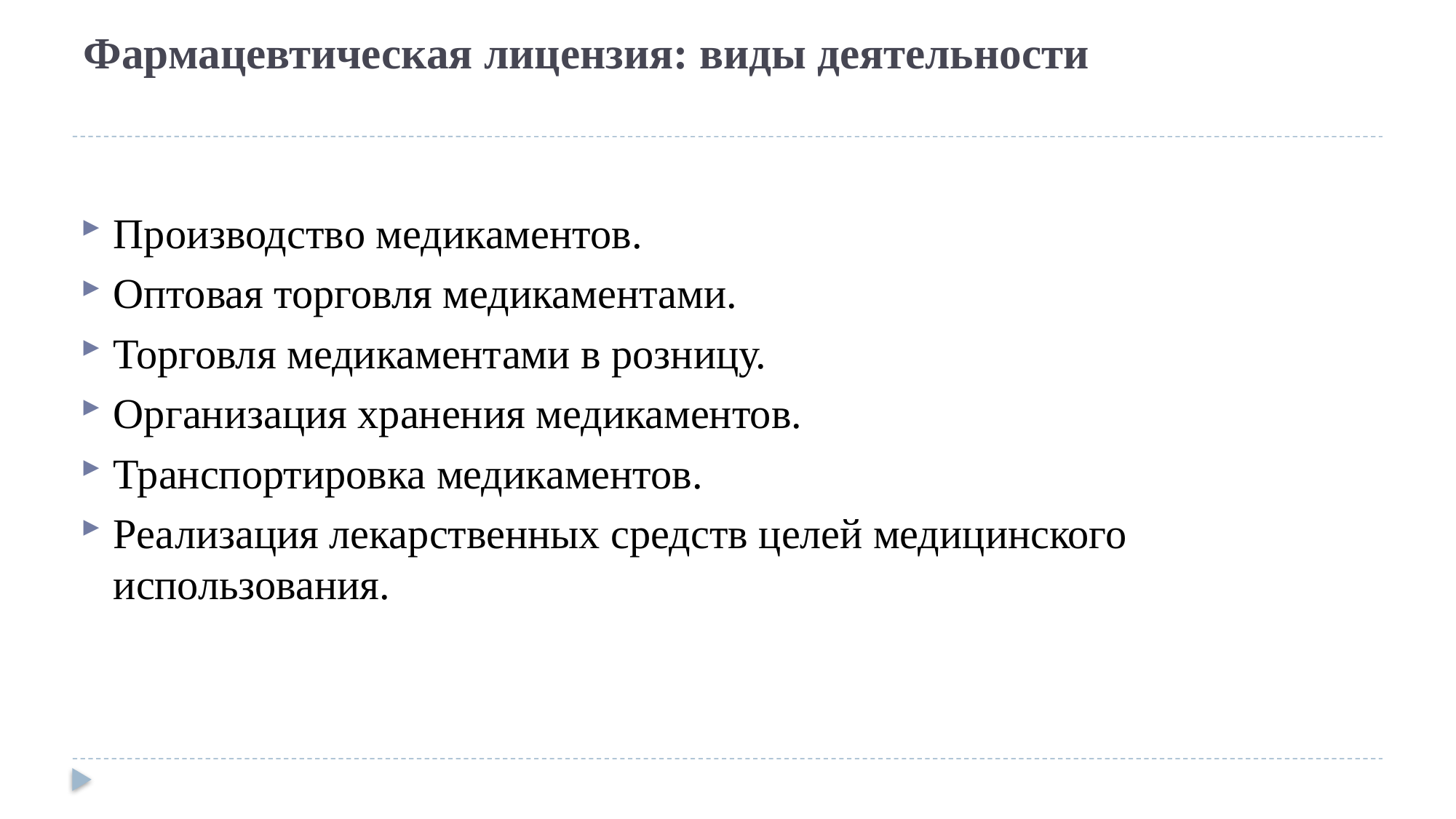

# Фармацевтическая лицензия: виды деятельности
Производство медикаментов.
Оптовая торговля медикаментами.
Торговля медикаментами в розницу.
Организация хранения медикаментов.
Транспортировка медикаментов.
Реализация лекарственных средств целей медицинского использования.